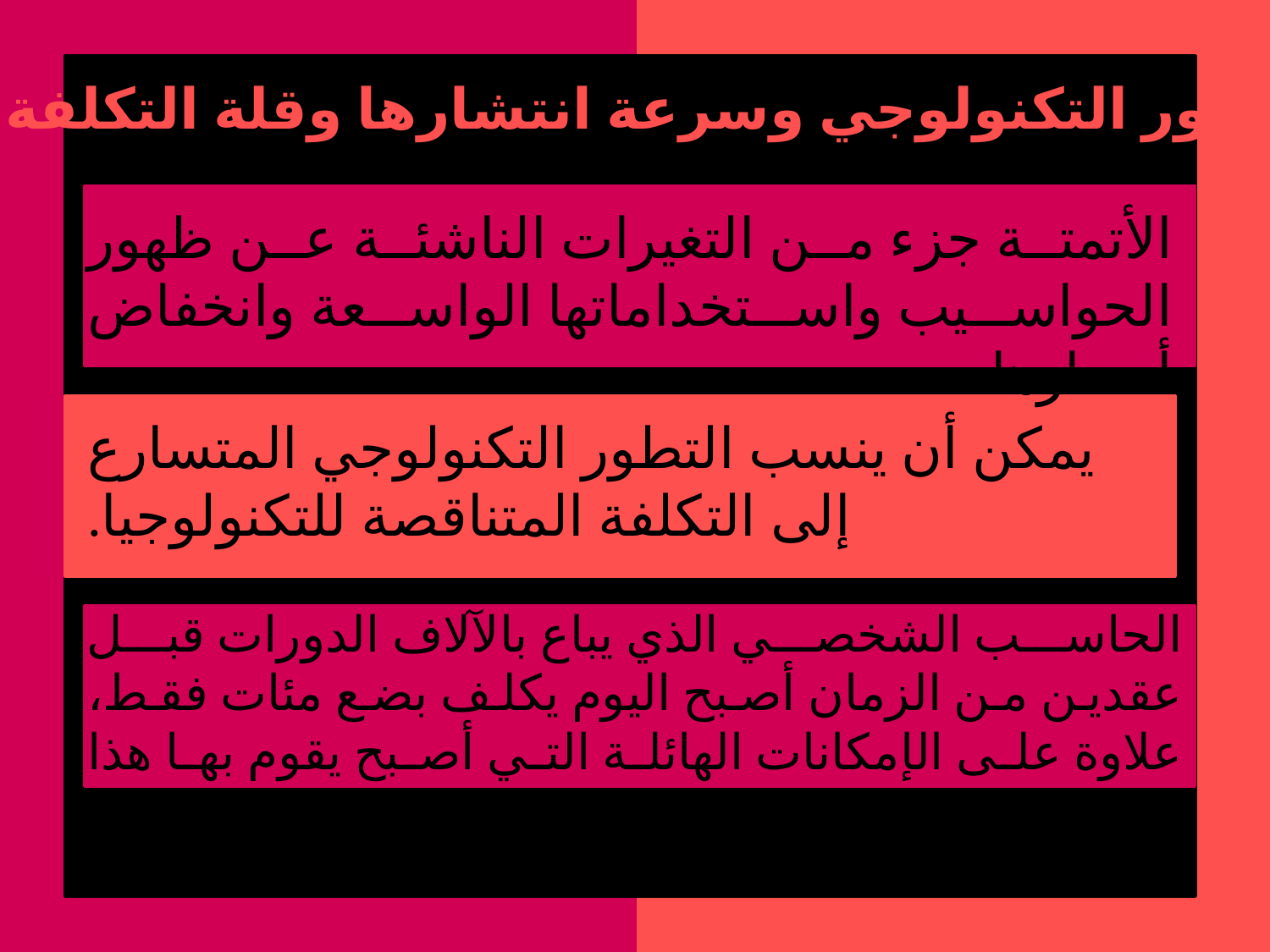

2. التطور التكنولوجي وسرعة انتشارها وقلة التكلفة

الأتمتة جزء من التغيرات الناشئة عن ظهور الحواسيب واستخداماتها الواسعة وانخفاض أسعارها.

يمكن أن ينسب التطور التكنولوجي المتسارع إلى التكلفة المتناقصة للتكنولوجيا.
الحاسب الشخصي الذي يباع بالآلاف الدورات قبل عقدين من الزمان أصبح اليوم يكلف بضع مئات فقط، علاوة على الإمكانات الهائلة التي أصبح يقوم بها هذا الجهاز.